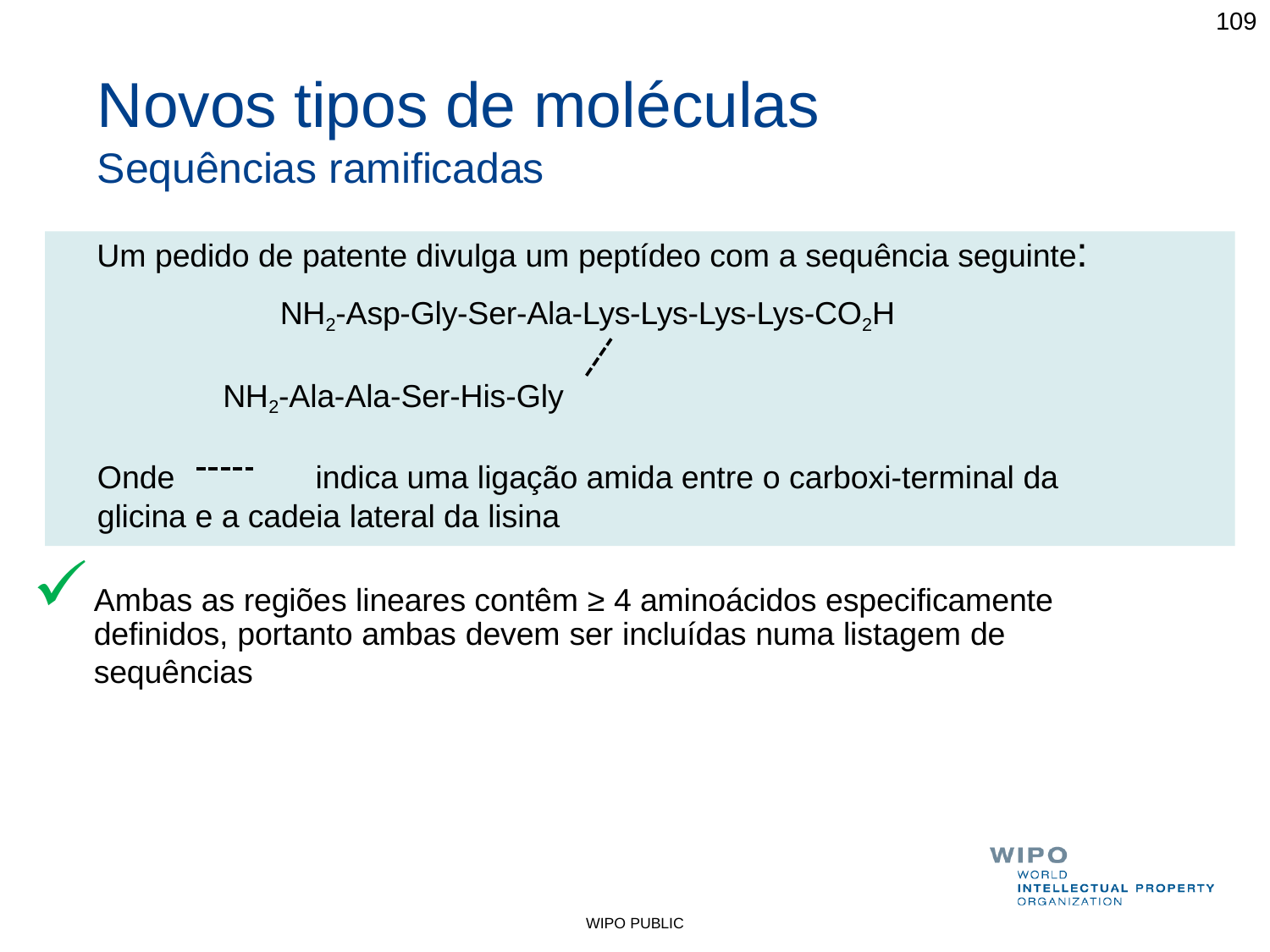

109
# Novos tipos de moléculas
Sequências ramificadas

Um pedido de patente divulga um peptídeo com a sequência seguinte:
NH2-Asp-Gly-Ser-Ala-Lys-Lys-Lys-Lys-CO2H

NH2-Ala-Ala-Ser-His-Gly

Onde 	indica uma ligação amida entre o carboxi-terminal da
glicina e a cadeia lateral da lisina

Ambas as regiões lineares contêm ≥ 4 aminoácidos especificamente
definidos, portanto ambas devem ser incluídas numa listagem de
sequências
WIPO PUBLIC